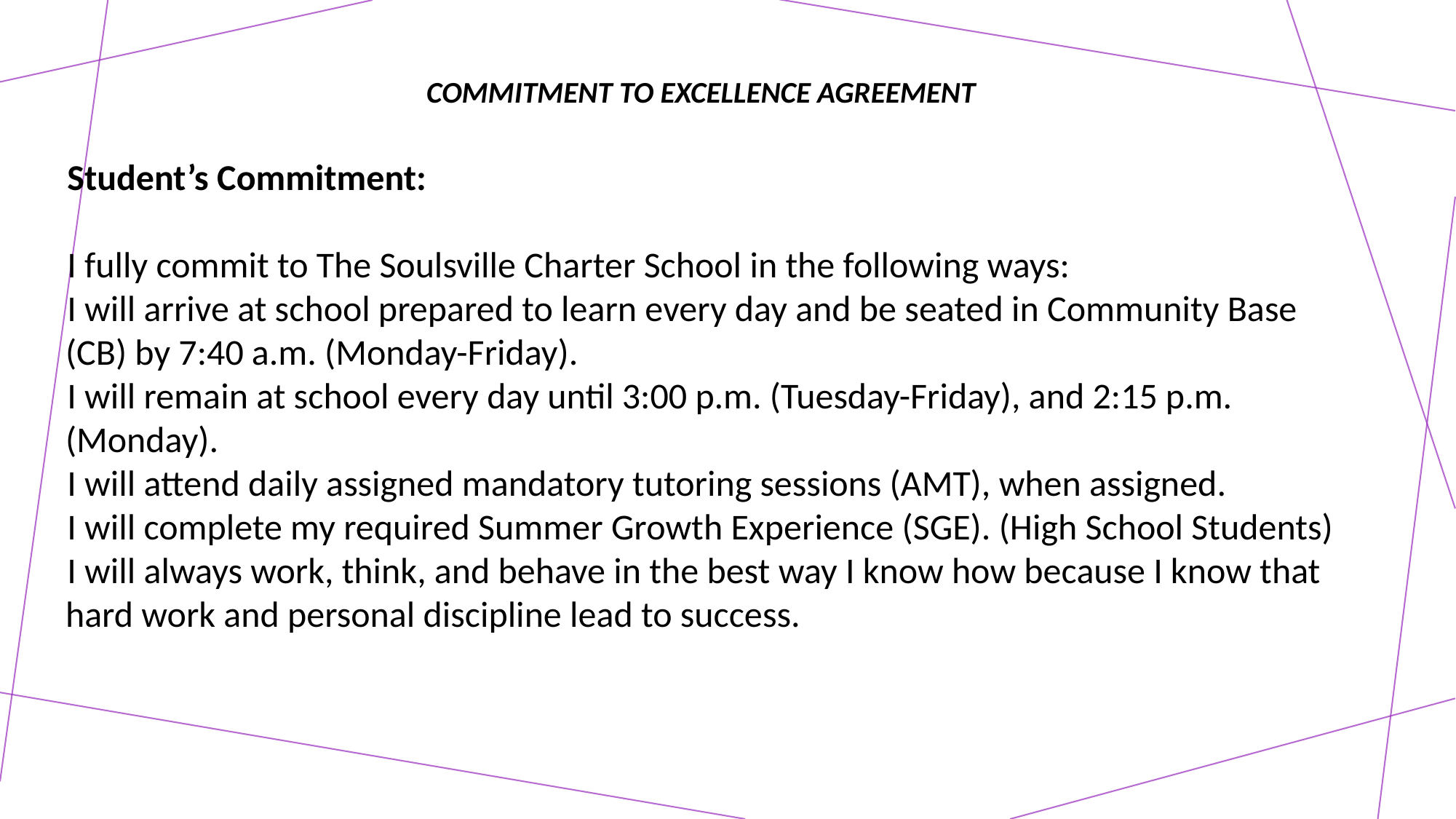

# COMMITMENT TO EXCELLENCE AGREEMENT
Student’s Commitment:

I fully commit to The Soulsville Charter School in the following ways:
I will arrive at school prepared to learn every day and be seated in Community Base (CB) by 7:40 a.m. (Monday-Friday).
I will remain at school every day until 3:00 p.m. (Tuesday-Friday), and 2:15 p.m. (Monday).
I will attend daily assigned mandatory tutoring sessions (AMT), when assigned.
I will complete my required Summer Growth Experience (SGE). (High School Students)
I will always work, think, and behave in the best way I know how because I know that hard work and personal discipline lead to success.